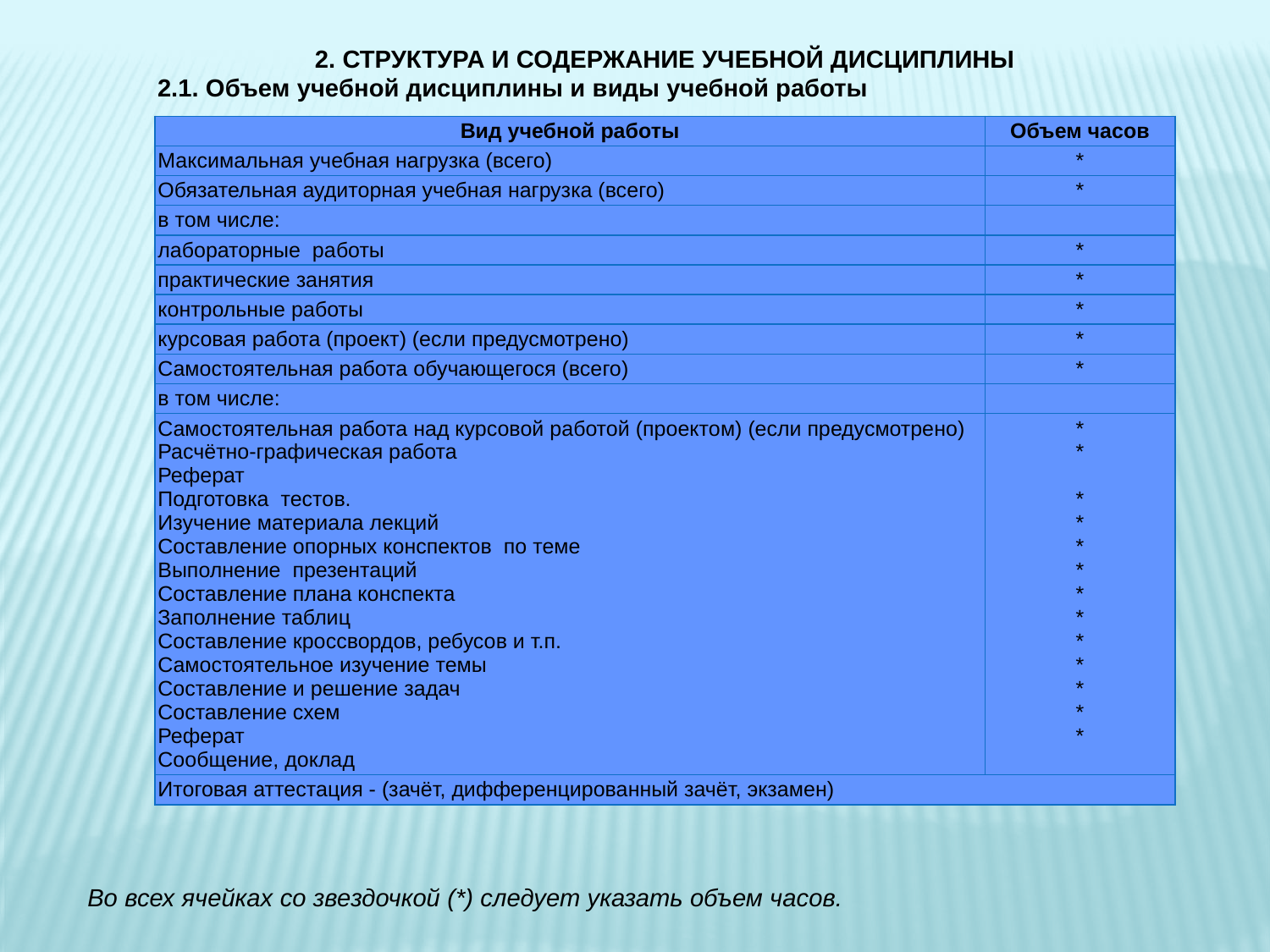

2. СТРУКТУРА И СОДЕРЖАНИЕ УЧЕБНОЙ ДИСЦИПЛИНЫ
2.1. Объем учебной дисциплины и виды учебной работы
| Вид учебной работы | Объем часов |
| --- | --- |
| Максимальная учебная нагрузка (всего) | \* |
| Обязательная аудиторная учебная нагрузка (всего) | \* |
| в том числе: |  |
| лабораторные  работы | \* |
| практические занятия | \* |
| контрольные работы | \* |
| курсовая работа (проект) (если предусмотрено) | \* |
| Самостоятельная работа обучающегося (всего) | \* |
| в том числе: |  |
| Самостоятельная работа над курсовой работой (проектом) (если предусмотрено) Расчётно-графическая работа Реферат Подготовка тестов. Изучение материала лекций Составление опорных конспектов по теме Выполнение презентаций Составление плана конспекта Заполнение таблиц Составление кроссвордов, ребусов и т.п. Самостоятельное изучение темы Составление и решение задач Составление схем Реферат Сообщение, доклад | \* \* \* \* \* \* \* \* \* \* \* \* \* |
| Итоговая аттестация - (зачёт, дифференцированный зачёт, экзамен) |  |
Во всех ячейках со звездочкой (*) следует указать объем часов.